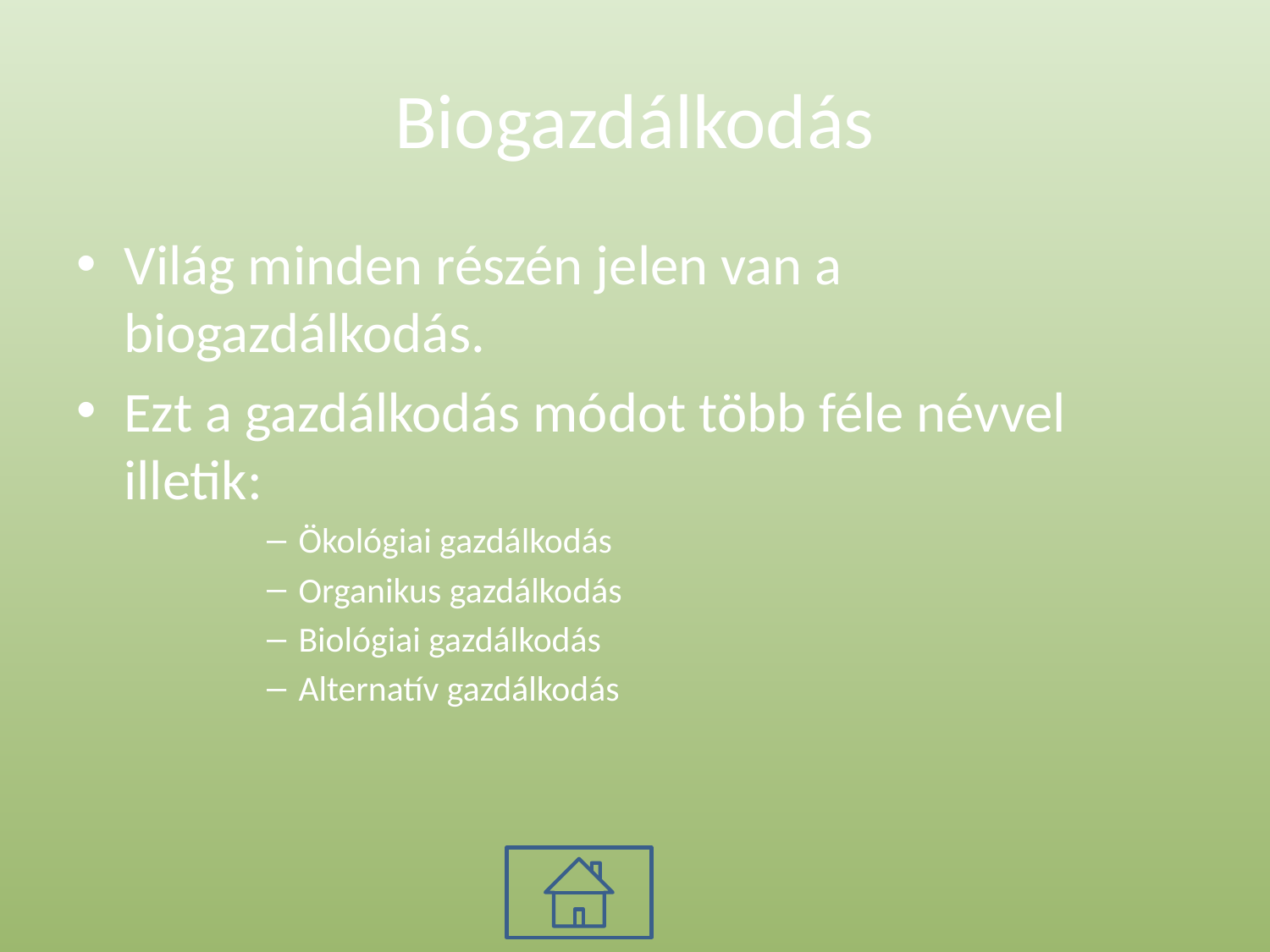

# Biogazdálkodás
Világ minden részén jelen van a biogazdálkodás.
Ezt a gazdálkodás módot több féle névvel illetik:
Ökológiai gazdálkodás
Organikus gazdálkodás
Biológiai gazdálkodás
Alternatív gazdálkodás